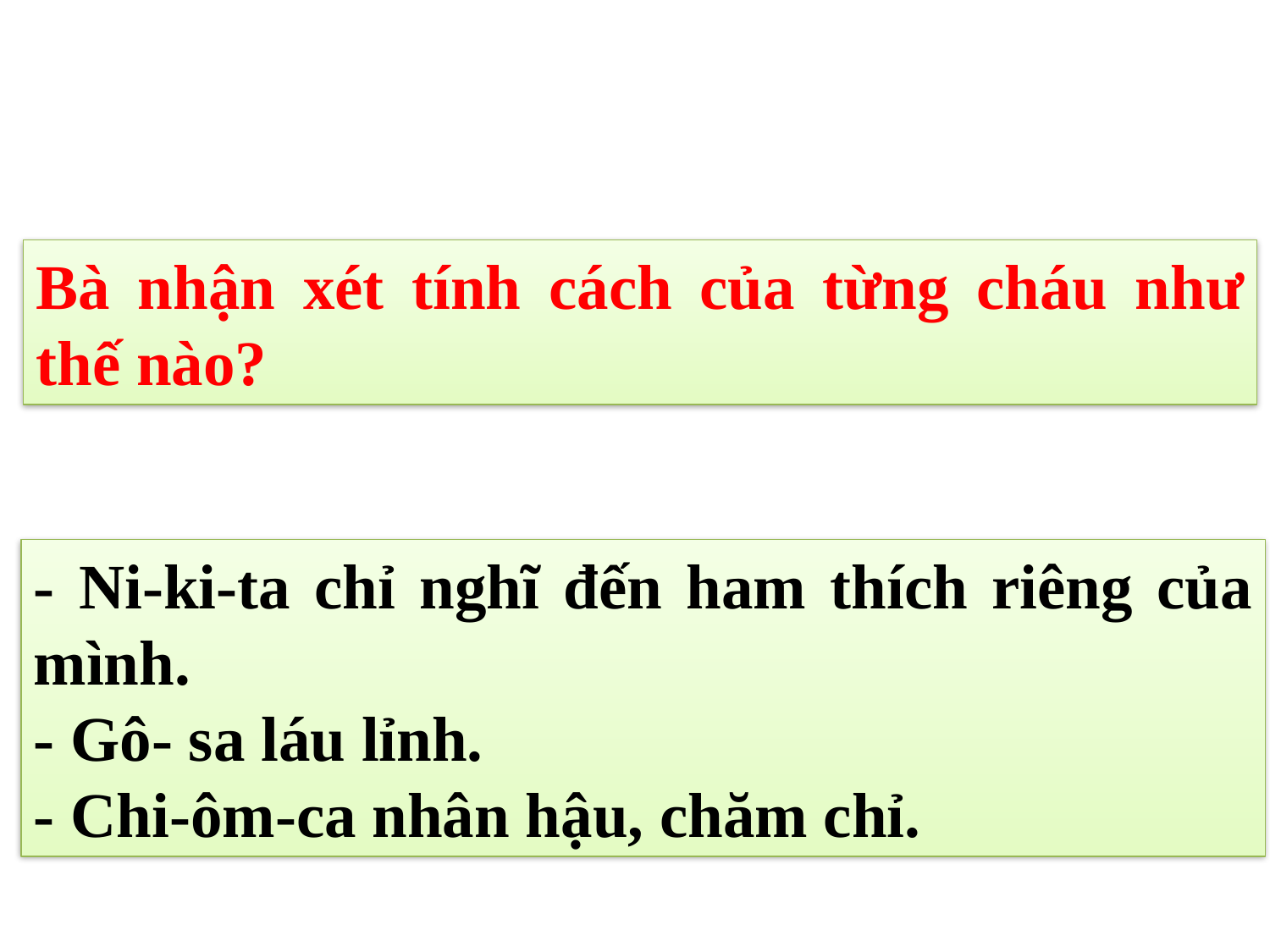

Bà nhận xét tính cách của từng cháu như thế nào?
- Ni-ki-ta chỉ nghĩ đến ham thích riêng của mình.
- Gô- sa láu lỉnh.
- Chi-ôm-ca nhân hậu, chăm chỉ.